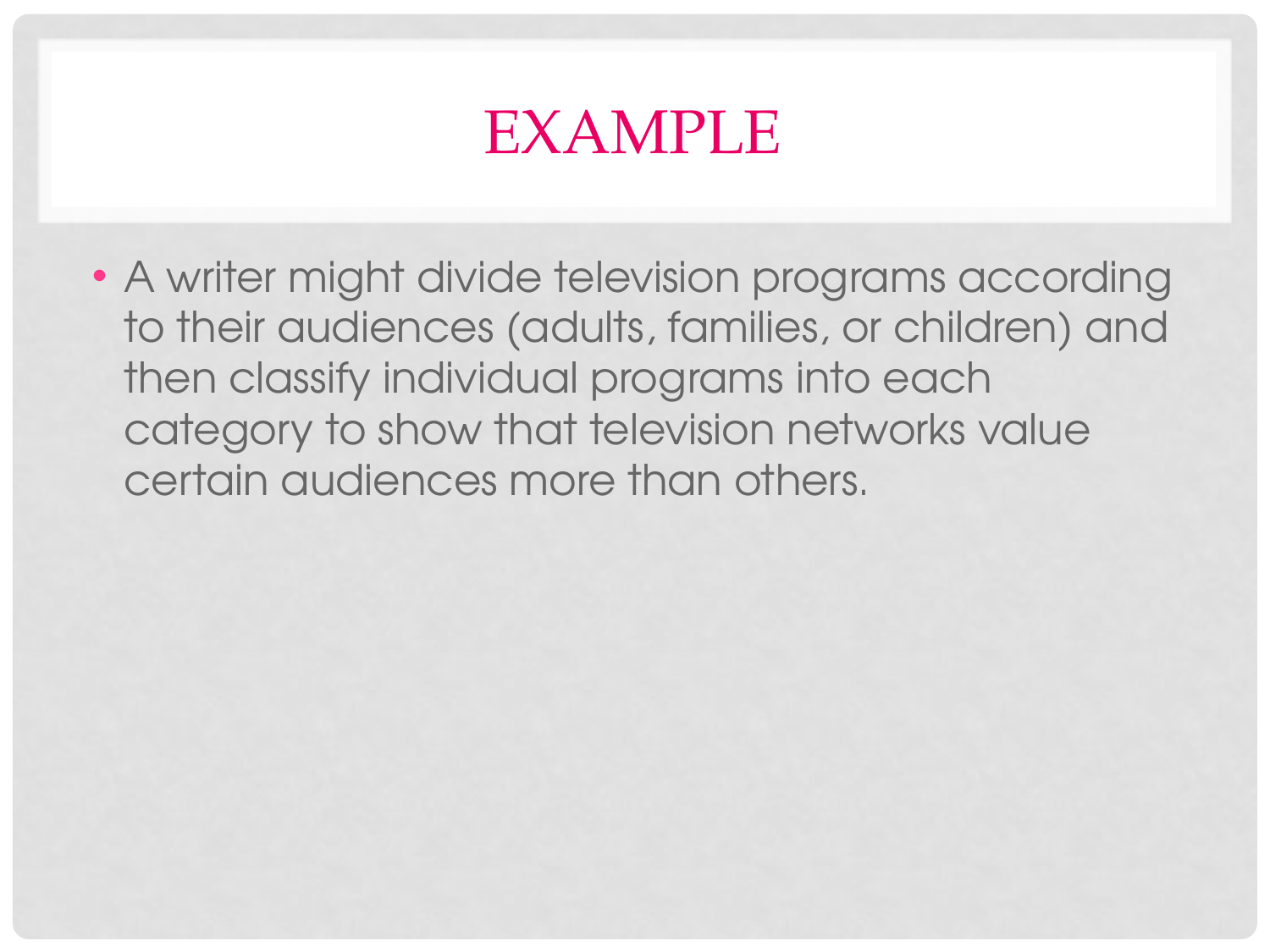

# Example
A writer might divide television programs according to their audiences (adults, families, or children) and then classify individual programs into each category to show that television networks value certain audiences more than others.